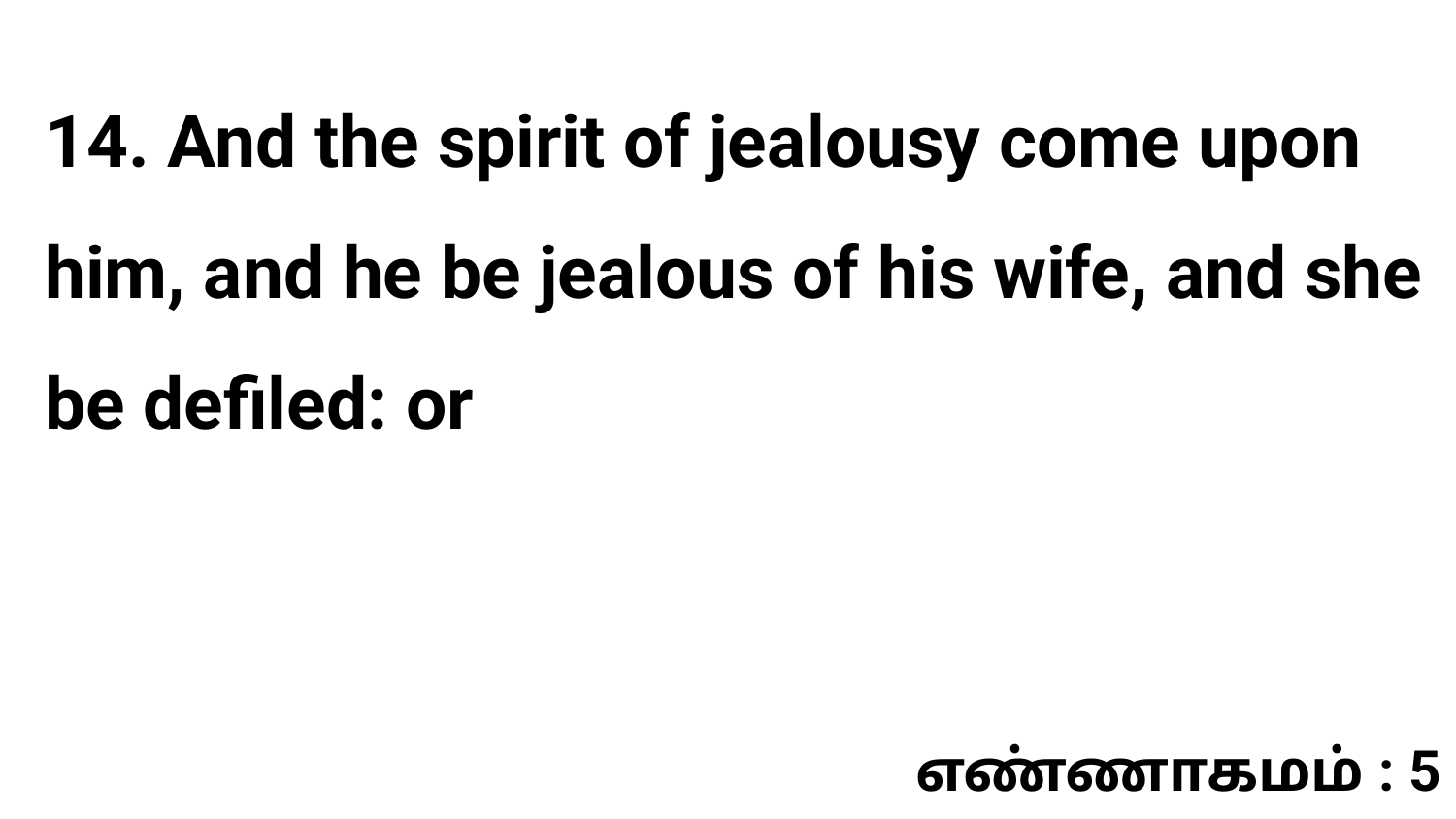

14. And the spirit of jealousy come upon him, and he be jealous of his wife, and she be defiled: or
எண்ணாகமம் : 5